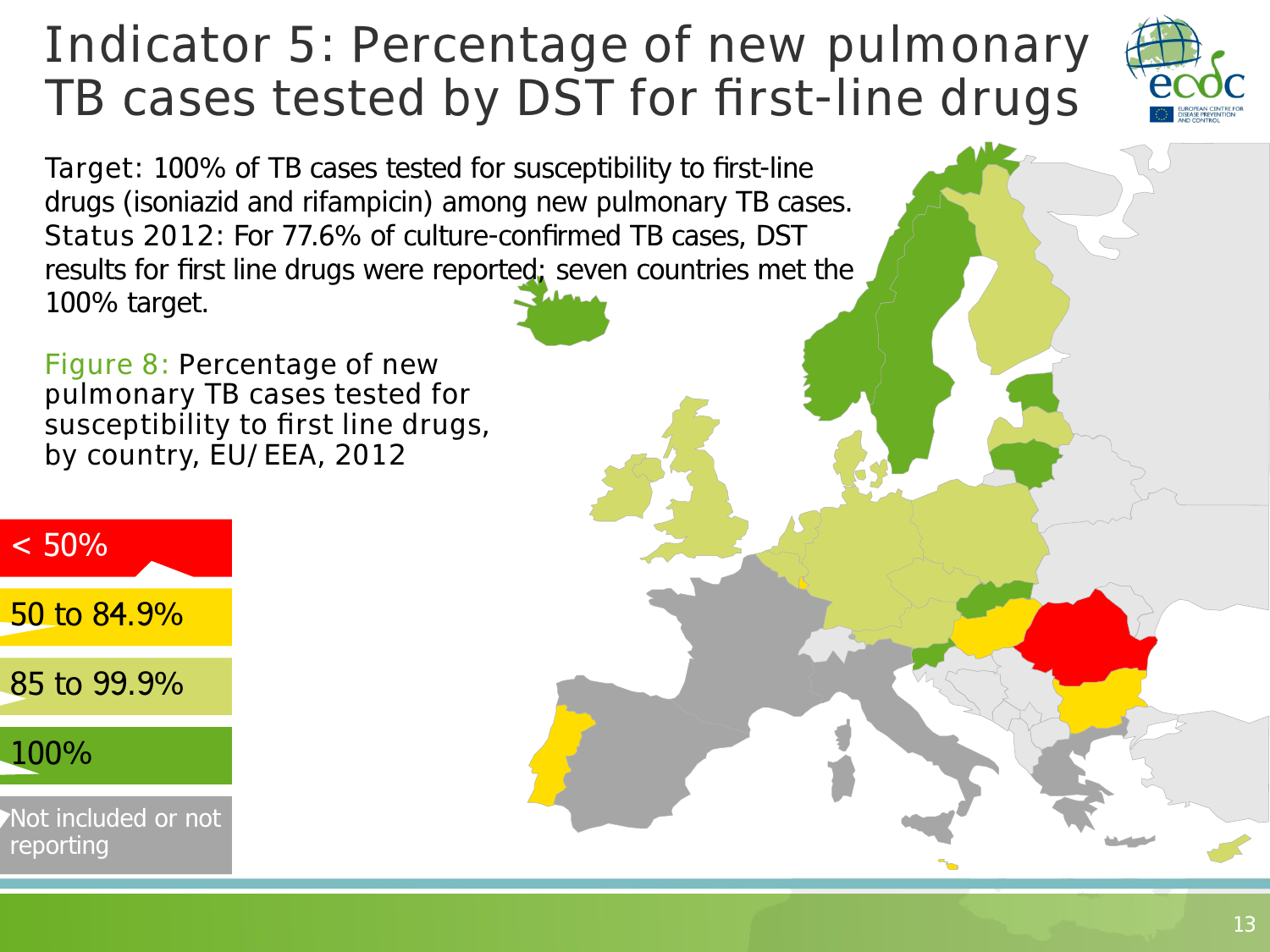

# Indicator 5: Percentage of new pulmonary TB cases tested by DST for first-line drugs

Target: 100% of TB cases tested for susceptibility to first-line drugs (isoniazid and rifampicin) among new pulmonary TB cases.
Status 2012: For 77.6% of culture-confirmed TB cases, DST results for first line drugs were reported; seven countries met the 100% target.
Figure 8: Percentage of new pulmonary TB cases tested for susceptibility to first line drugs, by country, EU/EEA, 2012
< 50%
50 to 84.9%
85 to 99.9%
100%
Not included or not reporting
13